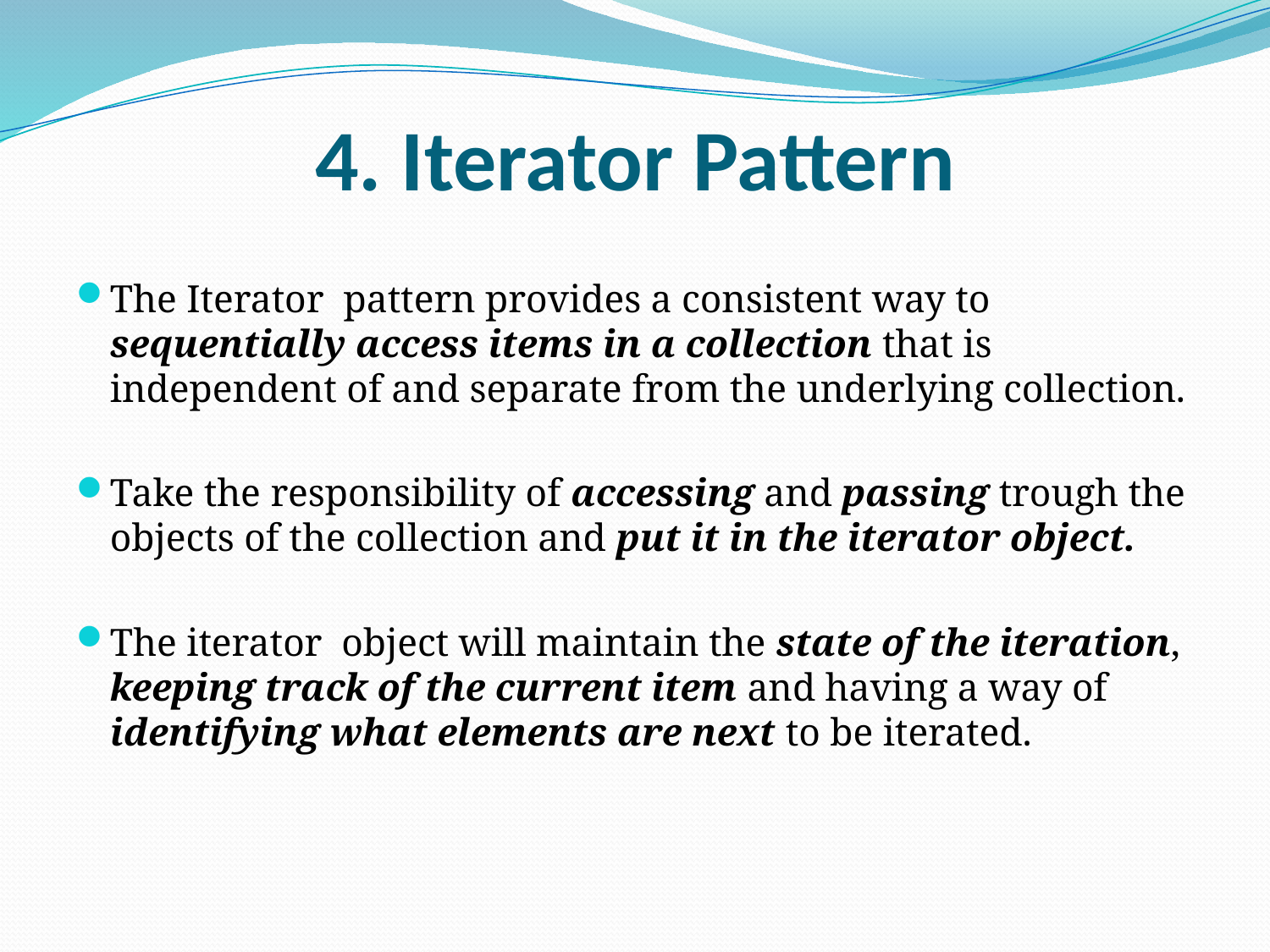

# 4. Iterator Pattern
The Iterator  pattern provides a consistent way to sequentially access items in a collection that is independent of and separate from the underlying collection.

Take the responsibility of accessing and passing trough the objects of the collection and put it in the iterator object.

The iterator  object will maintain the state of the iteration, keeping track of the current item and having a way of identifying what elements are next to be iterated.